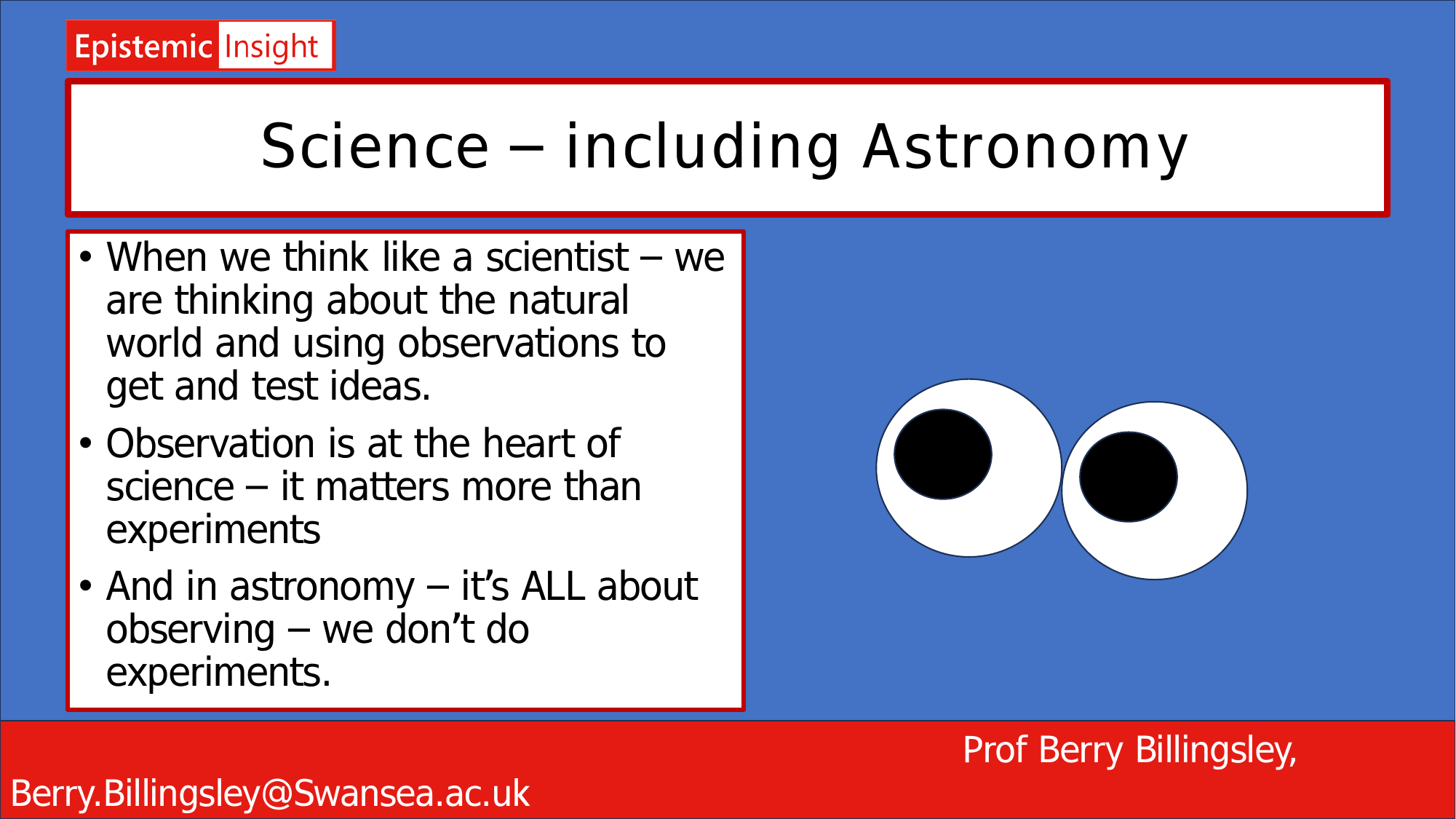

# Science – including Astronomy
When we think like a scientist – we are thinking about the natural world and using observations to get and test ideas.
Observation is at the heart of science – it matters more than experiments
And in astronomy – it’s ALL about observing – we don’t do experiments.